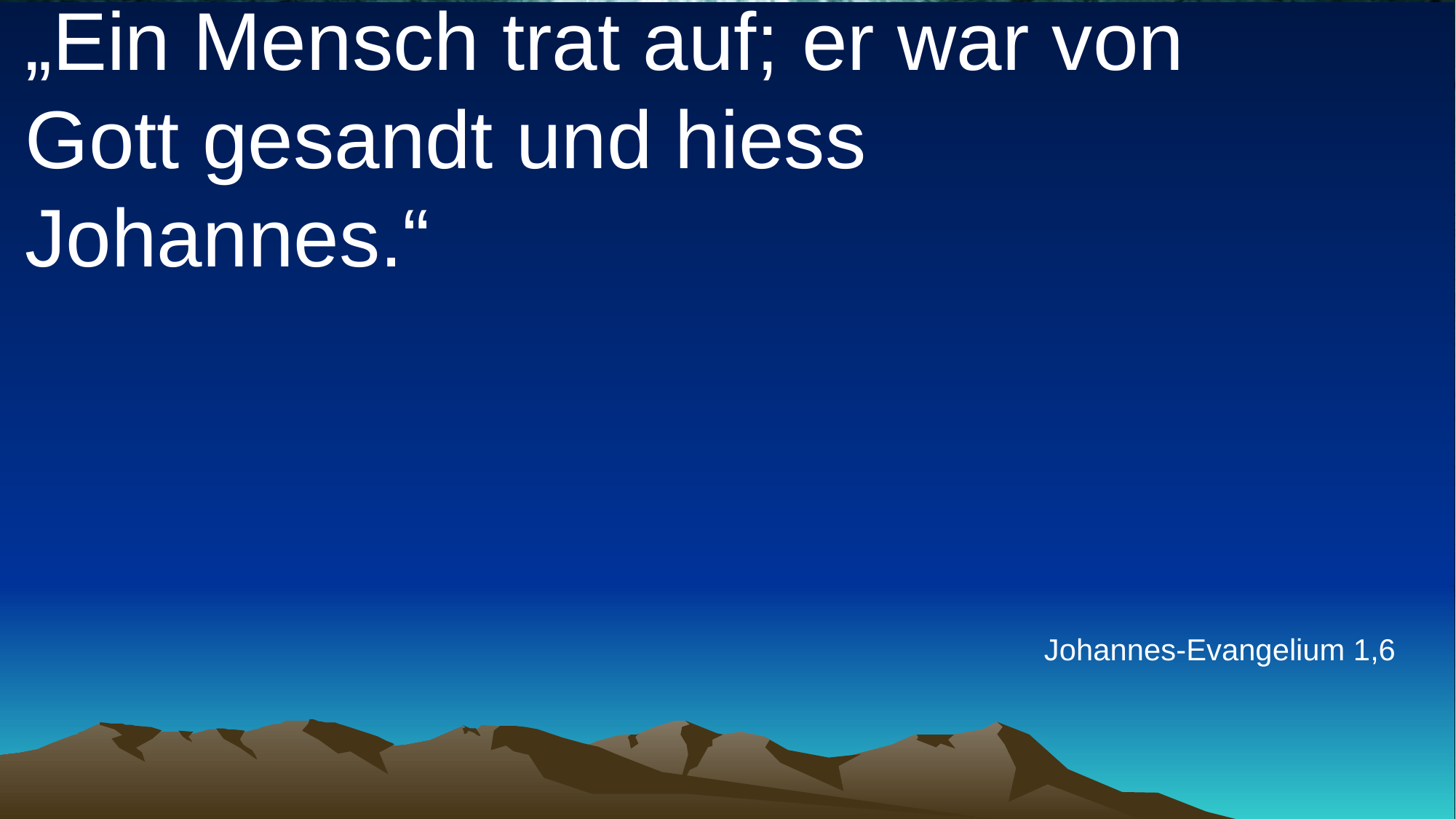

# „Ein Mensch trat auf; er war von Gott gesandt und hiess Johannes.“
Johannes-Evangelium 1,6